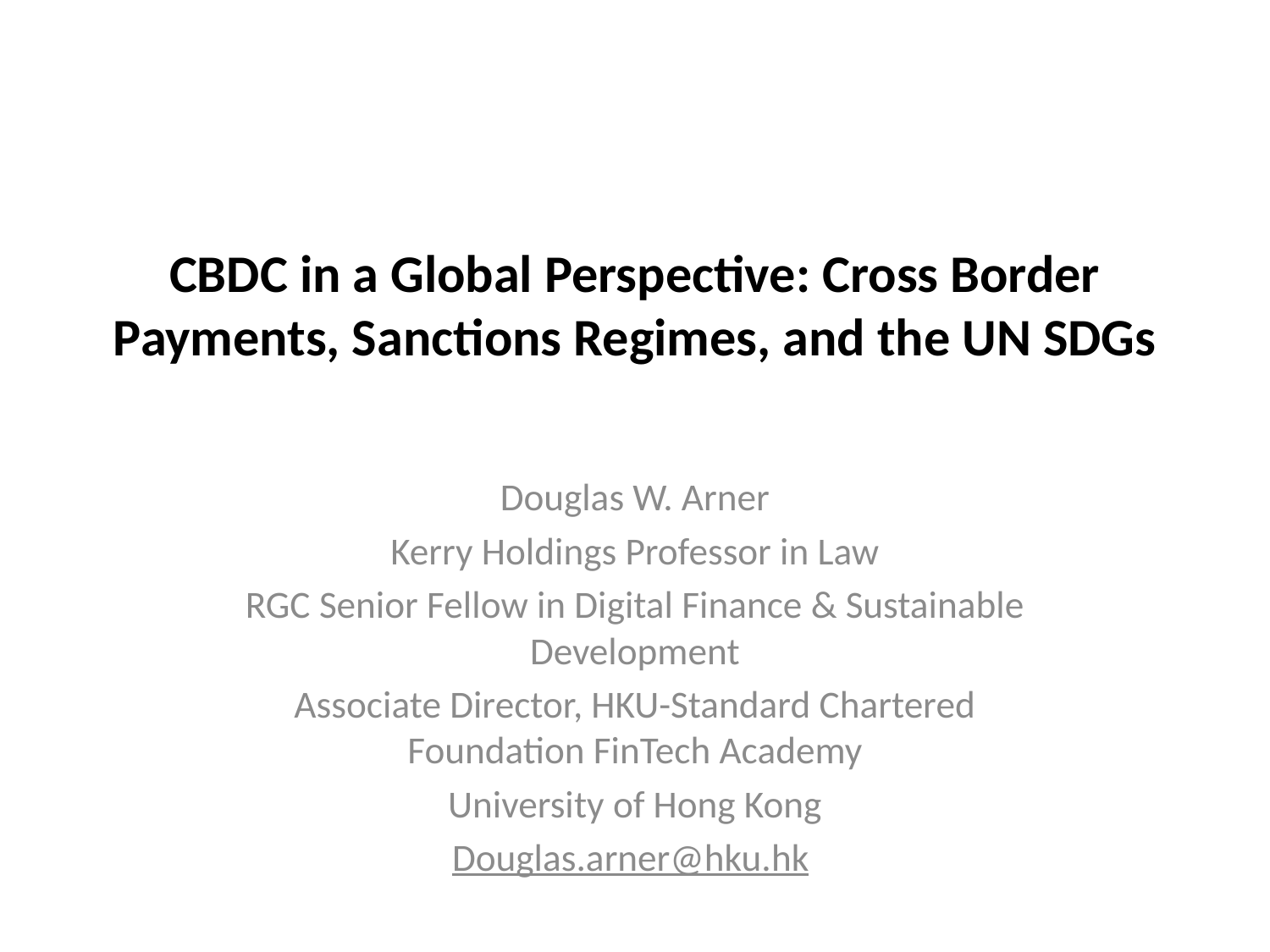

# CBDC in a Global Perspective: Cross Border Payments, Sanctions Regimes, and the UN SDGs

Douglas W. Arner
Kerry Holdings Professor in Law
RGC Senior Fellow in Digital Finance & Sustainable Development
Associate Director, HKU-Standard Chartered Foundation FinTech Academy
University of Hong Kong
Douglas.arner@hku.hk